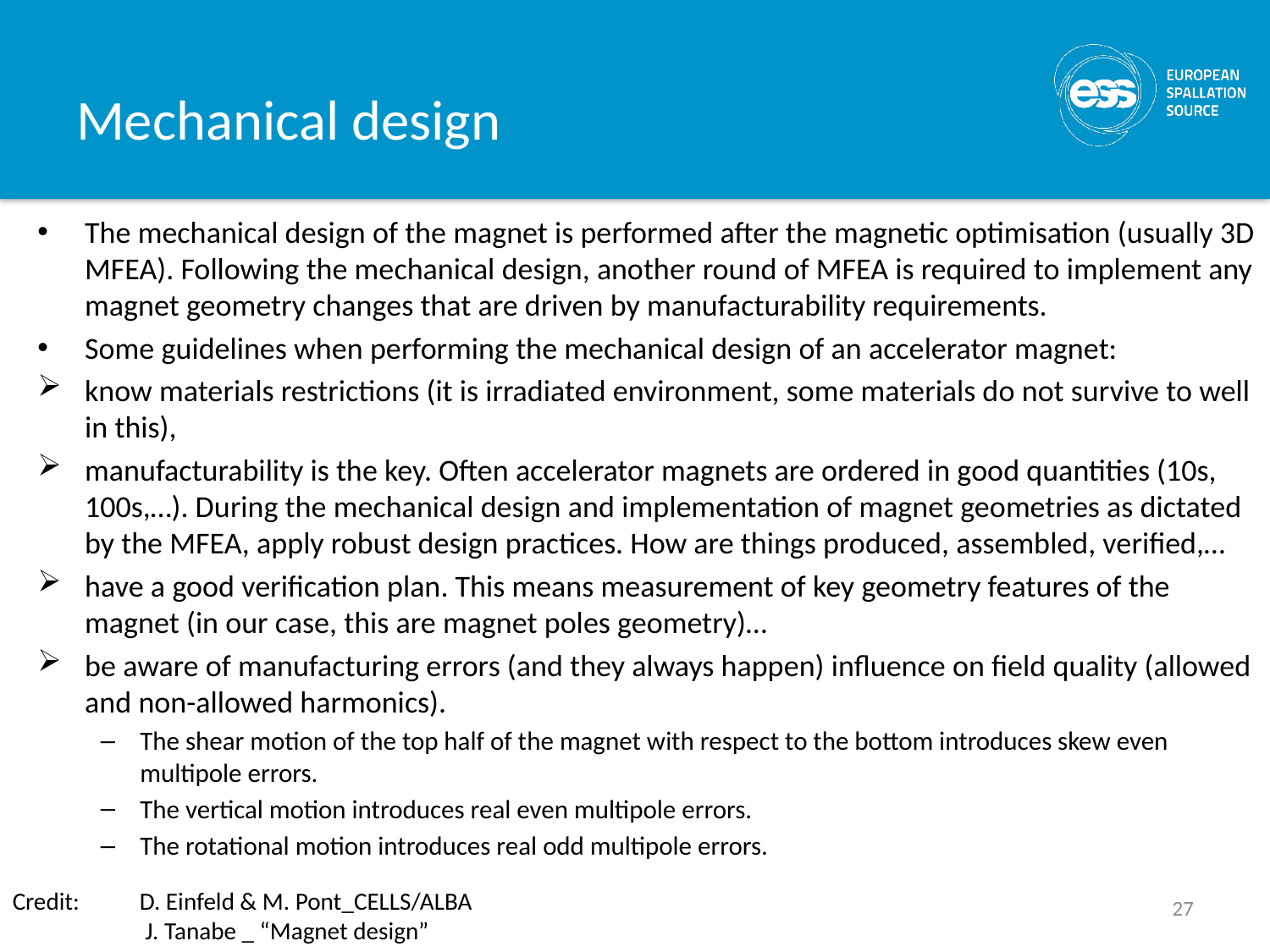

# Mechanical design
The mechanical design of the magnet is performed after the magnetic optimisation (usually 3D MFEA). Following the mechanical design, another round of MFEA is required to implement any magnet geometry changes that are driven by manufacturability requirements.
Some guidelines when performing the mechanical design of an accelerator magnet:
know materials restrictions (it is irradiated environment, some materials do not survive to well in this),
manufacturability is the key. Often accelerator magnets are ordered in good quantities (10s, 100s,…). During the mechanical design and implementation of magnet geometries as dictated by the MFEA, apply robust design practices. How are things produced, assembled, verified,…
have a good verification plan. This means measurement of key geometry features of the magnet (in our case, this are magnet poles geometry)…
be aware of manufacturing errors (and they always happen) influence on field quality (allowed and non-allowed harmonics).
The shear motion of the top half of the magnet with respect to the bottom introduces skew even multipole errors.
The vertical motion introduces real even multipole errors.
The rotational motion introduces real odd multipole errors.

Credit: 	D. Einfeld & M. Pont_CELLS/ALBA
	 J. Tanabe _ “Magnet design”
27